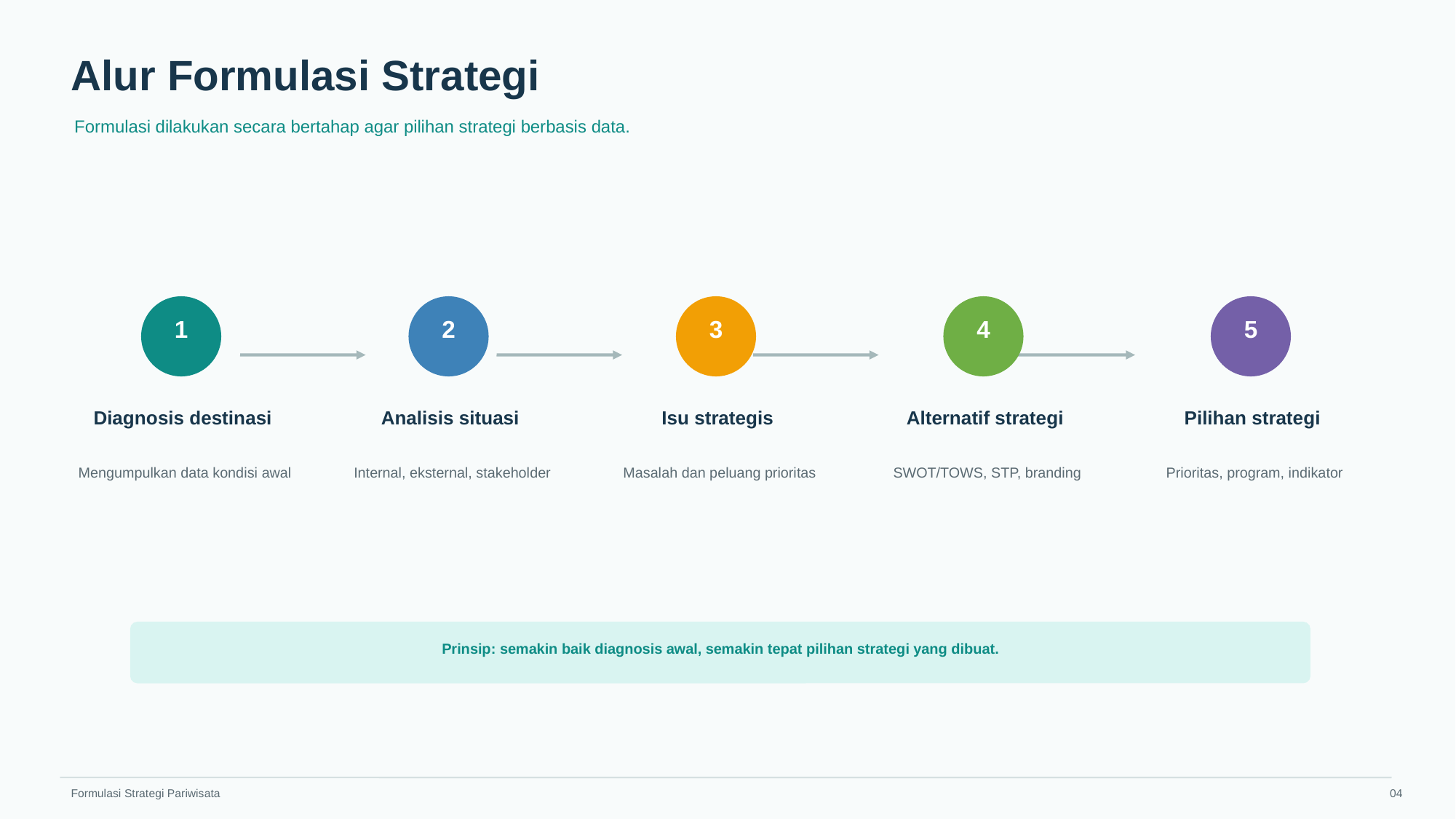

Alur Formulasi Strategi
Formulasi dilakukan secara bertahap agar pilihan strategi berbasis data.

1
2
3
4
5

Diagnosis destinasi
Analisis situasi
Isu strategis
Alternatif strategi
Pilihan strategi
Mengumpulkan data kondisi awal
Internal, eksternal, stakeholder
Masalah dan peluang prioritas
SWOT/TOWS, STP, branding
Prioritas, program, indikator

Prinsip: semakin baik diagnosis awal, semakin tepat pilihan strategi yang dibuat.

Formulasi Strategi Pariwisata
04